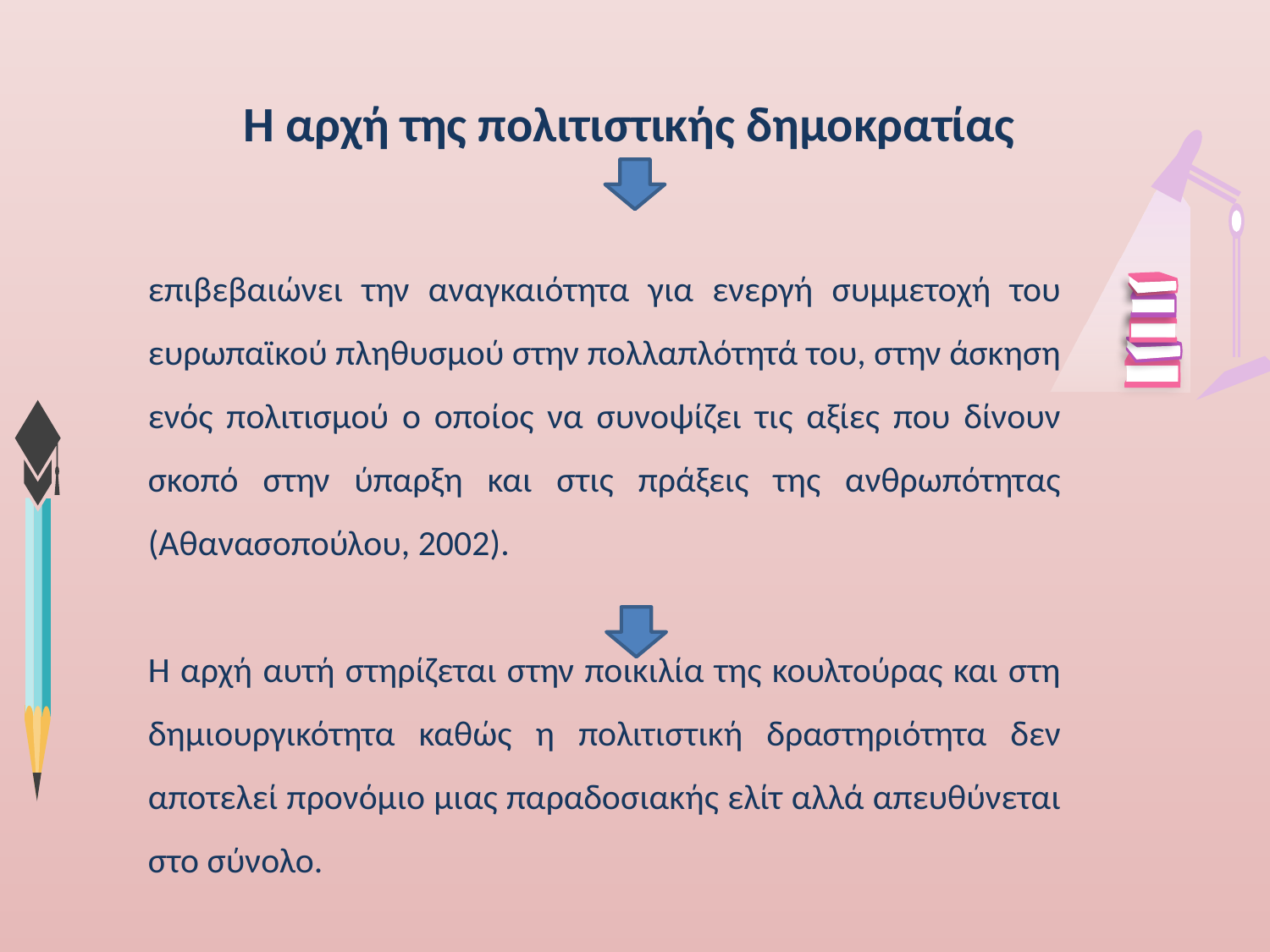

# Η αρχή της πολιτιστικής δημοκρατίας

επιβεβαιώνει την αναγκαιότητα για ενεργή συμμετοχή του ευρωπαϊκού πληθυσμού στην πολλαπλότητά του, στην άσκηση ενός πολιτισμού ο οποίος να συνοψίζει τις αξίες που δίνουν σκοπό στην ύπαρξη και στις πράξεις της ανθρωπότητας (Αθανασοπούλου, 2002).

Η αρχή αυτή στηρίζεται στην ποικιλία της κουλτούρας και στη δημιουργικότητα καθώς η πολιτιστική δραστηριότητα δεν αποτελεί προνόμιο μιας παραδοσιακής ελίτ αλλά απευθύνεται στο σύνολο.